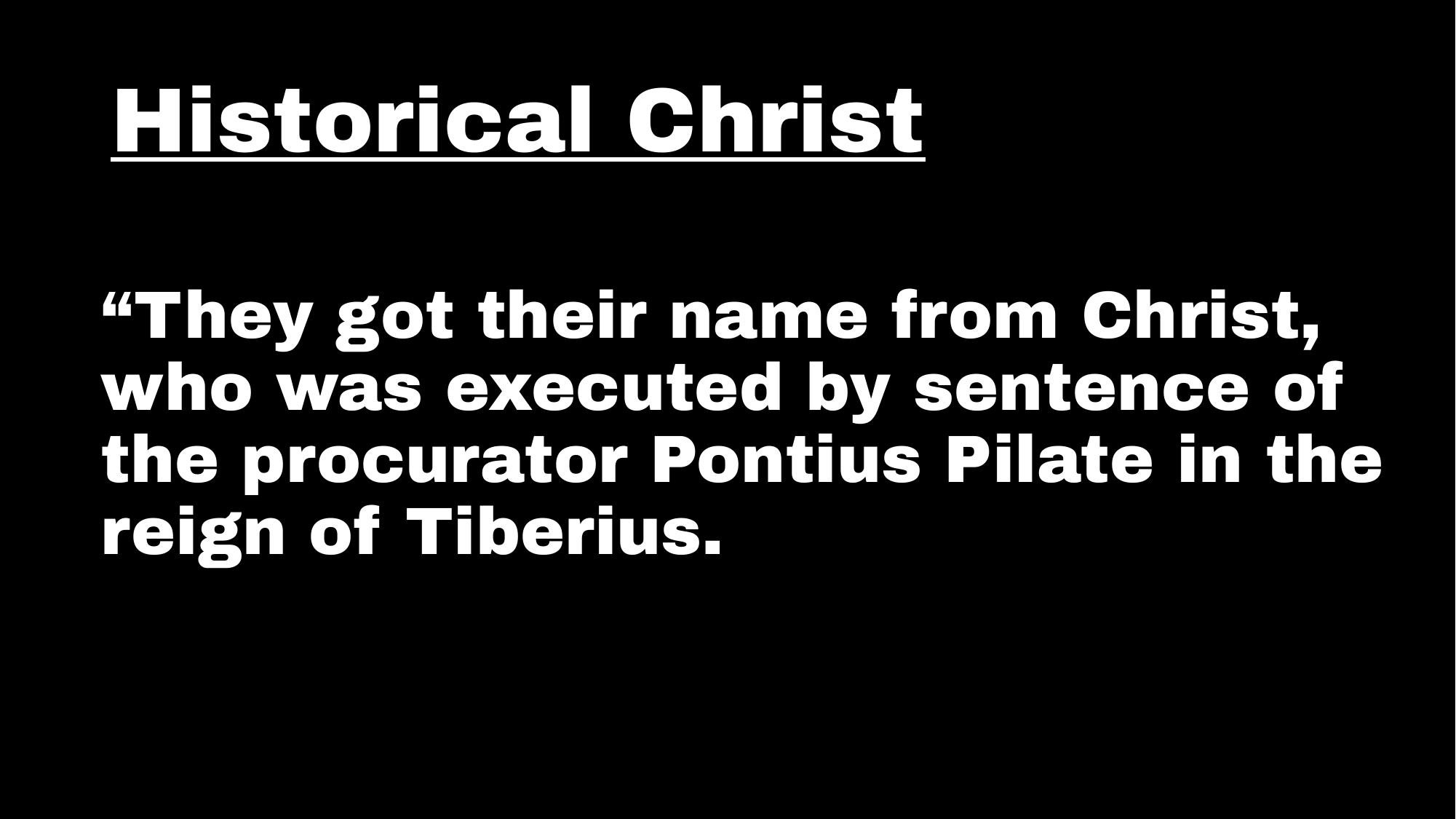

# Historical Christ
“They got their name from Christ, who was executed by sentence of the procurator Pontius Pilate in the reign of Tiberius.